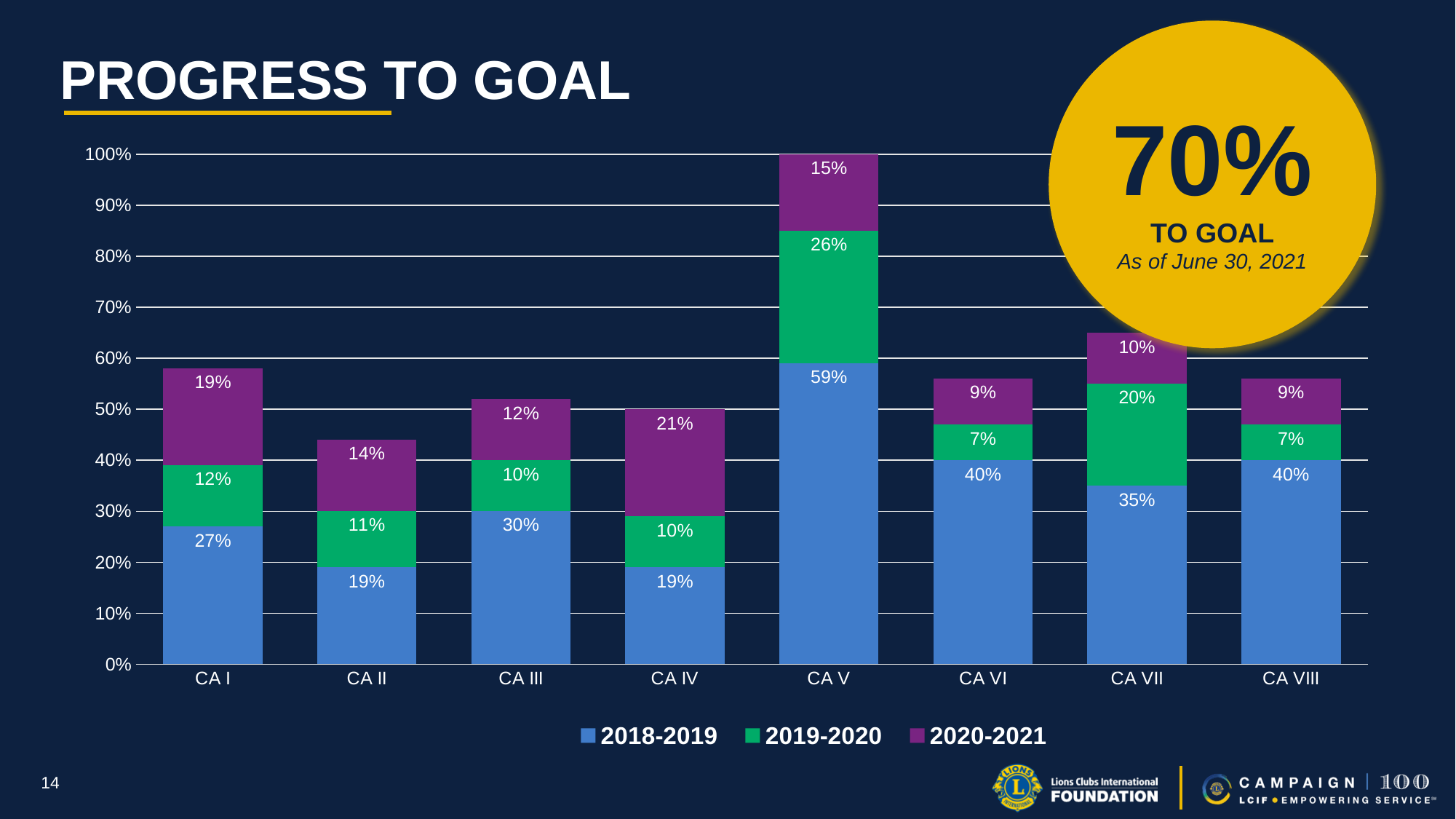

70%
TO GOAL
As of June 30, 2021
# PROGRESS TO GOAL

### Chart

| Category | 2018-2019 | 2019-2020 | 2020-2021 |
|---|---|---|---|
| CA I | 0.27 | 0.12 | 0.18999999999999995 |
| CA II | 0.19 | 0.11 | 0.14 |
| CA III | 0.3 | 0.1 | 0.12000000000000005 |
| CA IV | 0.19 | 0.1 | 0.21000000000000002 |
| CA V | 0.59 | 0.26 | 0.15000000000000002 |
| CA VI | 0.4 | 0.07 | 0.09000000000000002 |
| CA VII | 0.35 | 0.2 | 0.10000000000000003 |
| CA VIII | 0.4 | 0.07 | 0.09000000000000002 |